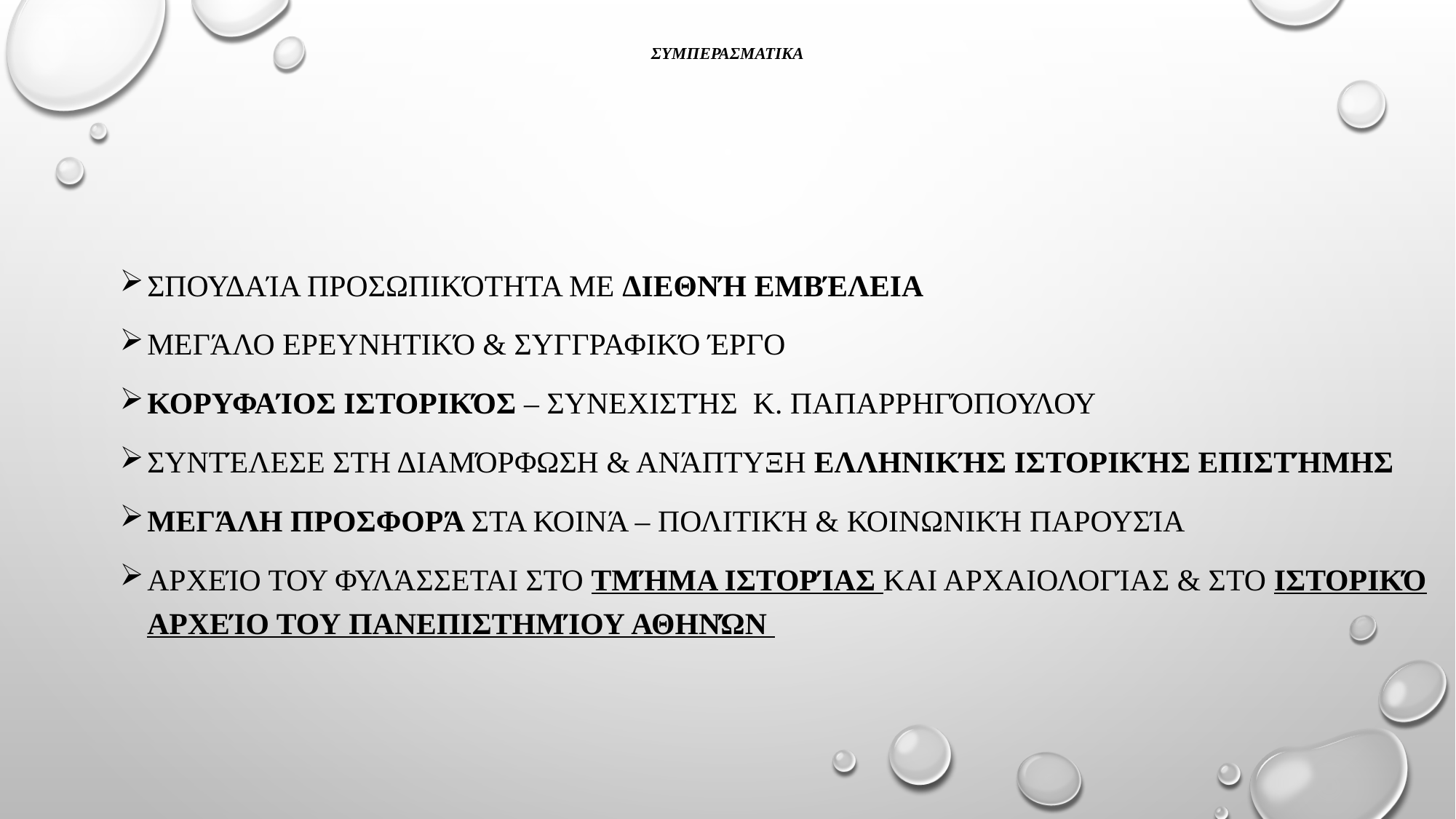

# συμπερασματικα
Σπουδαία προσωπικότητα με διεθνή εμβέλεια
Μεγάλο ερευνητικό & συγγραφικό έργο
Κορυφαίος ιστορικός – συνεχιστής  κ. Παπαρρηγόπουλου
Συντέλεσε στη διαμόρφωση & ανάπτυξη ελληνικής ιστορικής επιστήμης
Μεγάλη προσφορά στα κοινά – πολιτική & κοινωνική παρουσία
Αρχείο του φυλάσσεται στο Τμήμα Ιστορίας και Αρχαιολογίας & στο Ιστορικό Αρχείο του Πανεπιστημίου Αθηνών